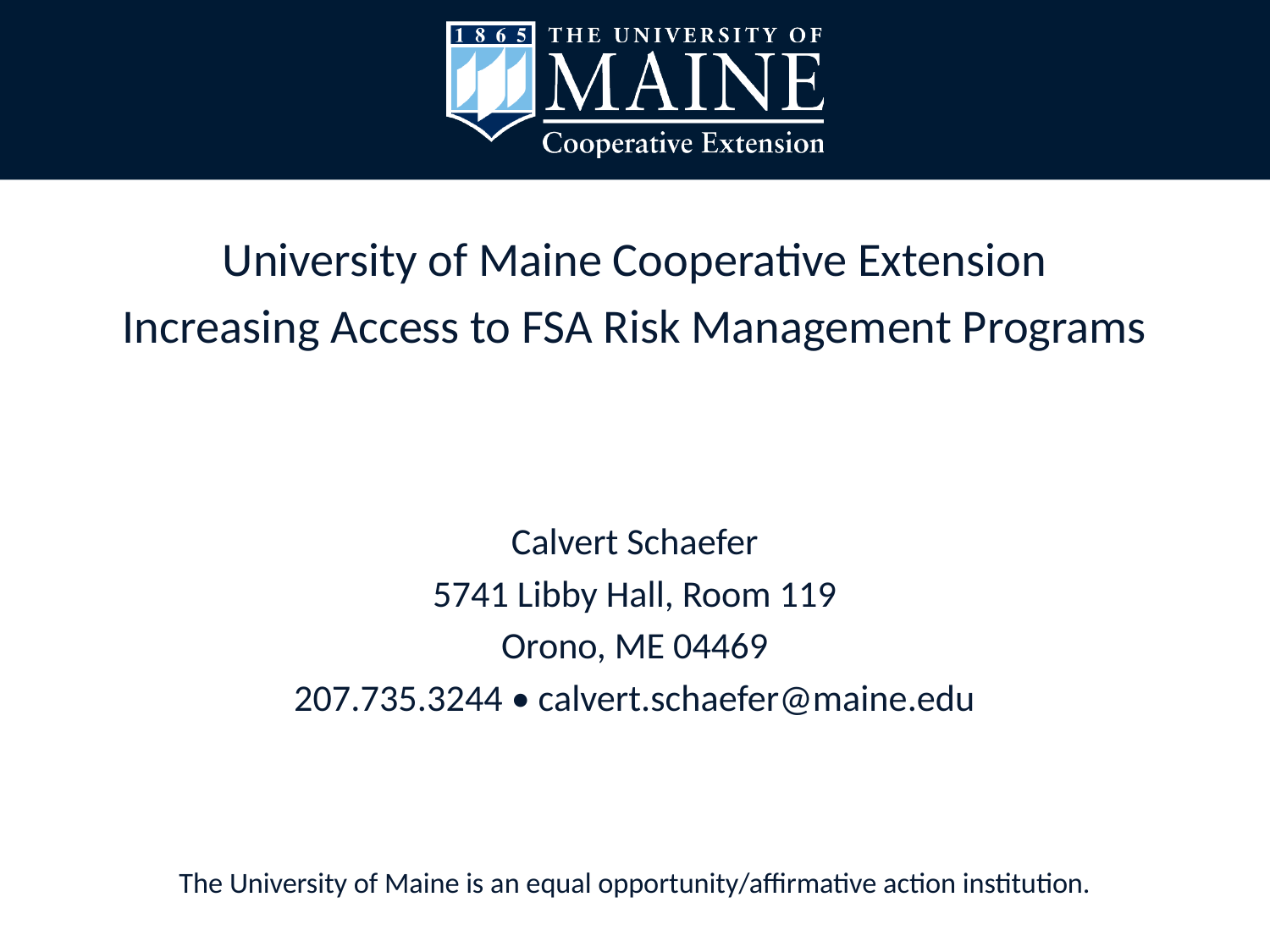

University of Maine Cooperative Extension
Increasing Access to FSA Risk Management Programs

Calvert Schaefer
5741 Libby Hall, Room 119
Orono, ME 04469
207.735.3244 • calvert.schaefer@maine.edu

The University of Maine is an equal opportunity/affirmative action institution.